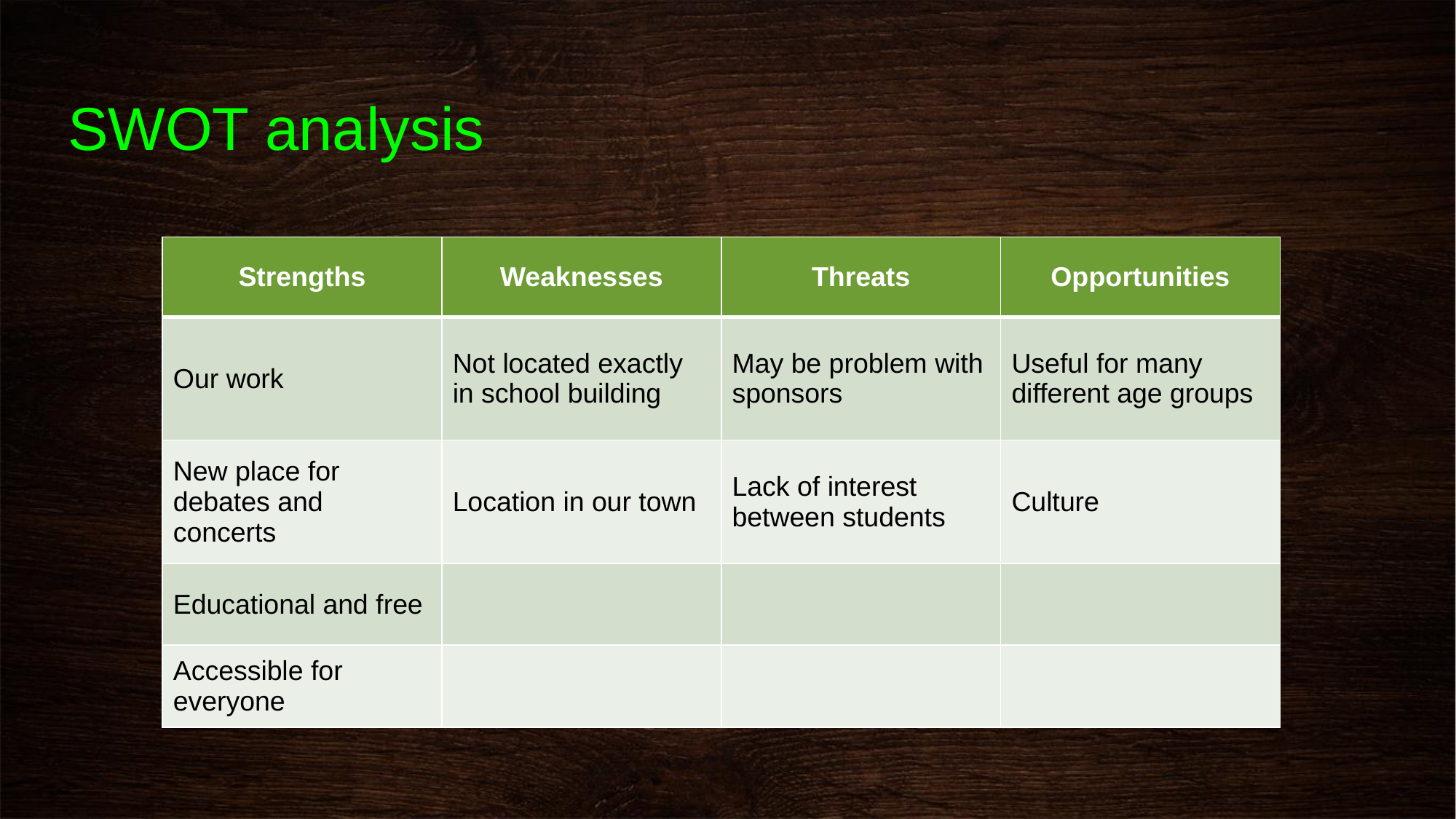

# SWOT analysis
| Strengths | Weaknesses | Threats | Opportunities |
| --- | --- | --- | --- |
| Our work | Not located exactly in school building | May be problem with sponsors | Useful for many different age groups |
| New place for debates and concerts | Location in our town | Lack of interest between students | Culture |
| Educational and free |  |  |  |
| Accessible for everyone |  |  |  |